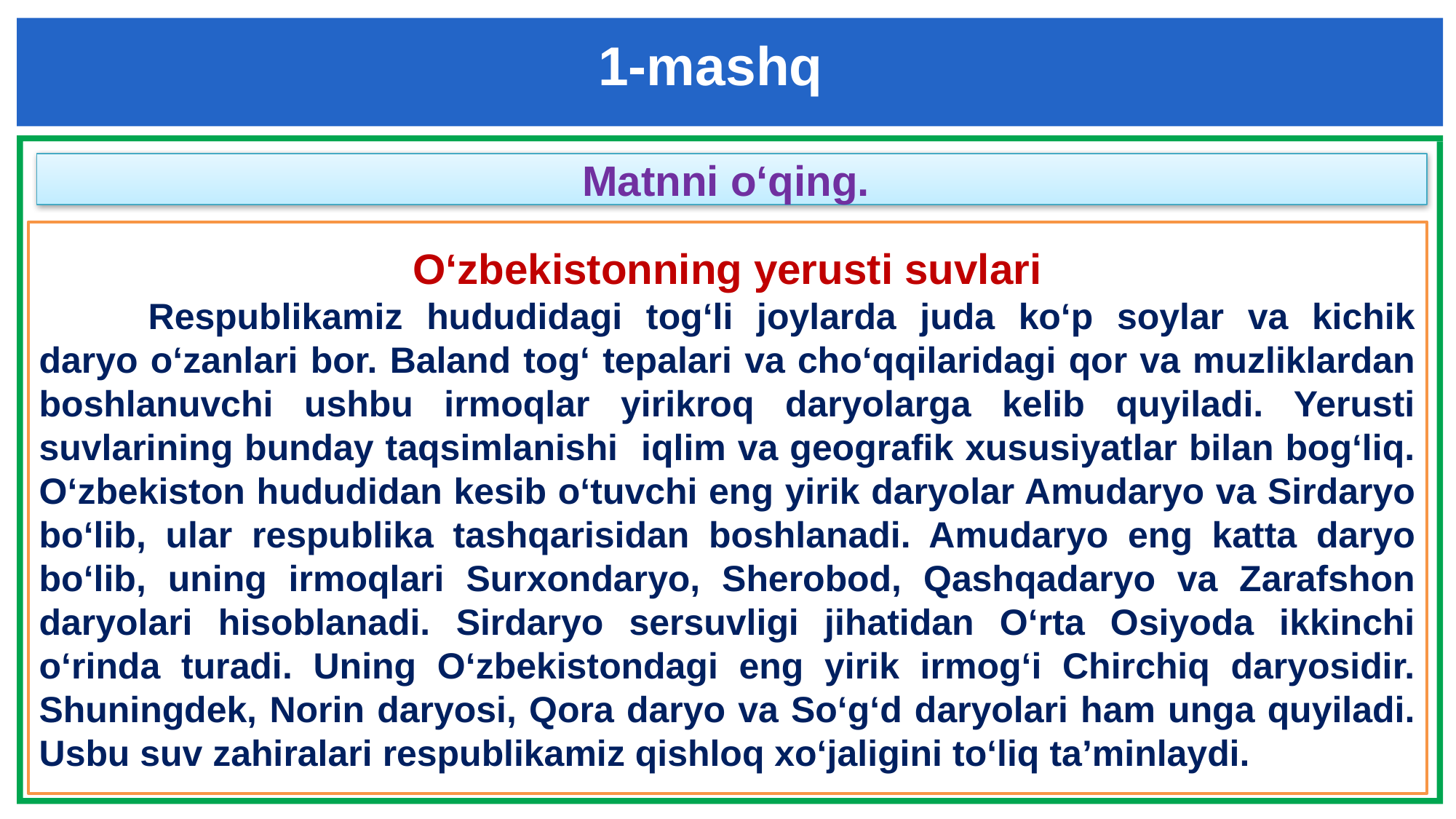

1-mashq
Matnni o‘qing.
O‘zbekistonning yerusti suvlari
	Respublikamiz hududidagi tog‘li joylarda juda ko‘p soylar va kichik daryo o‘zanlari bor. Baland tog‘ tepalari va cho‘qqilaridagi qor va muzliklardan boshlanuvchi ushbu irmoqlar yirikroq daryolarga kelib quyiladi. Yerusti suvlarining bunday taqsimlanishi  iqlim va geografik xususiyatlar bilan bog‘liq. O‘zbekiston hududidan kesib o‘tuvchi eng yirik daryolar Amudaryo va Sirdaryo bo‘lib, ular respublika tashqarisidan boshlanadi. Amudaryo eng katta daryo bo‘lib, uning irmoqlari Surxondaryo, Sherobod, Qashqadaryo va Zarafshon daryolari hisoblanadi. Sirdaryo sersuvligi jihatidan O‘rta Osiyoda ikkinchi o‘rinda turadi. Uning O‘zbekistondagi eng yirik irmog‘i Chirchiq daryosidir. Shuningdek, Norin daryosi, Qora daryo va So‘g‘d daryolari ham unga quyiladi. Usbu suv zahiralari respublikamiz qishloq xo‘jaligini to‘liq ta’minlaydi.